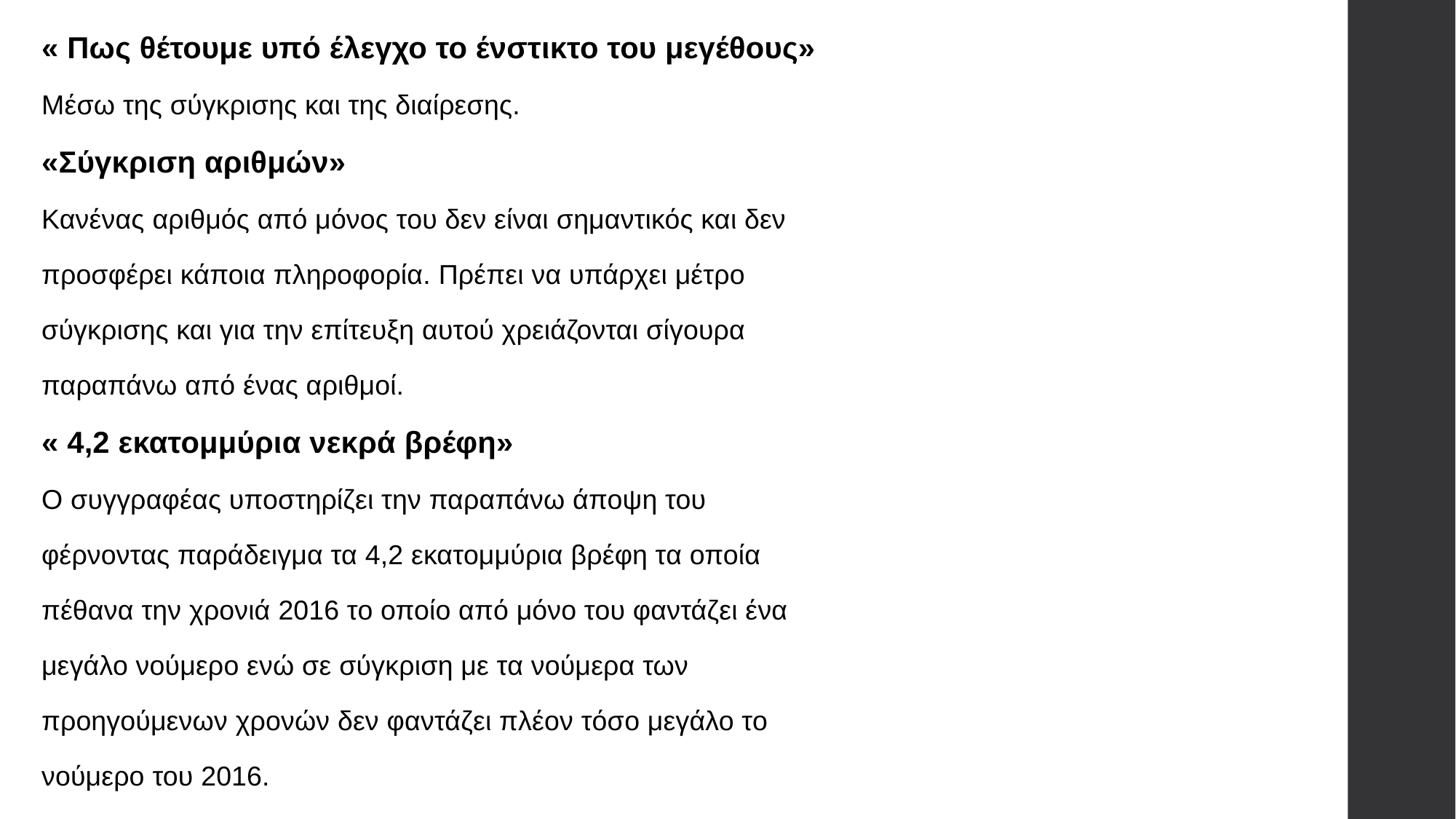

« Πως θέτουμε υπό έλεγχο το ένστικτο του μεγέθους»
Μέσω της σύγκρισης και της διαίρεσης.
«Σύγκριση αριθμών»
Κανένας αριθμός από μόνος του δεν είναι σημαντικός και δεν
προσφέρει κάποια πληροφορία. Πρέπει να υπάρχει μέτρο
σύγκρισης και για την επίτευξη αυτού χρειάζονται σίγουρα
παραπάνω από ένας αριθμοί.
« 4,2 εκατομμύρια νεκρά βρέφη»
Ο συγγραφέας υποστηρίζει την παραπάνω άποψη του
φέρνοντας παράδειγμα τα 4,2 εκατομμύρια βρέφη τα οποία
πέθανα την χρονιά 2016 το οποίο από μόνο του φαντάζει ένα
μεγάλο νούμερο ενώ σε σύγκριση με τα νούμερα των
προηγούμενων χρονών δεν φαντάζει πλέον τόσο μεγάλο το
νούμερο του 2016.
#